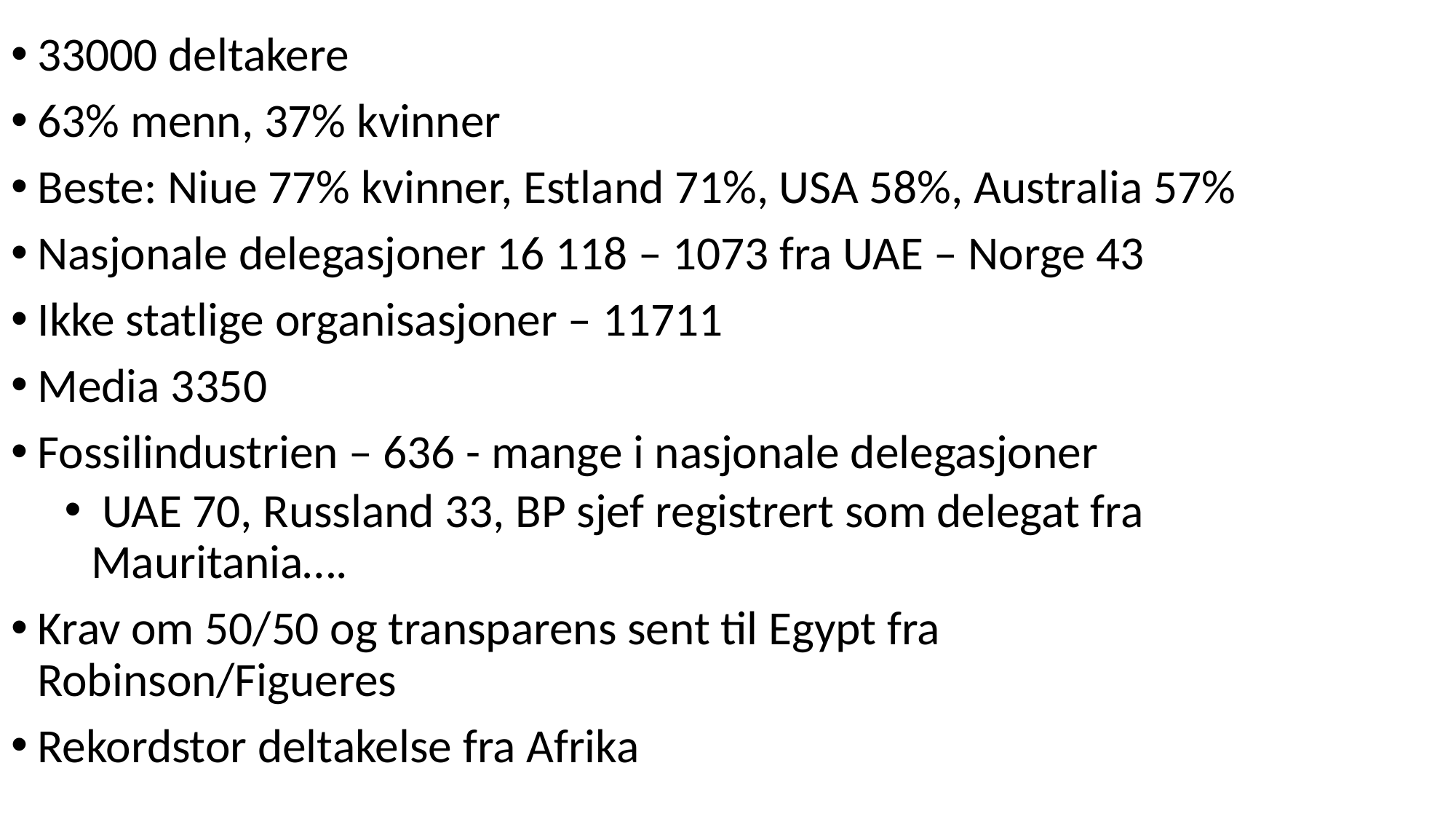

33000 deltakere
63% menn, 37% kvinner
Beste: Niue 77% kvinner, Estland 71%, USA 58%, Australia 57%
Nasjonale delegasjoner 16 118 – 1073 fra UAE – Norge 43
Ikke statlige organisasjoner – 11711
Media 3350
Fossilindustrien – 636 - mange i nasjonale delegasjoner
 UAE 70, Russland 33, BP sjef registrert som delegat fra Mauritania….
Krav om 50/50 og transparens sent til Egypt fra Robinson/Figueres
Rekordstor deltakelse fra Afrika